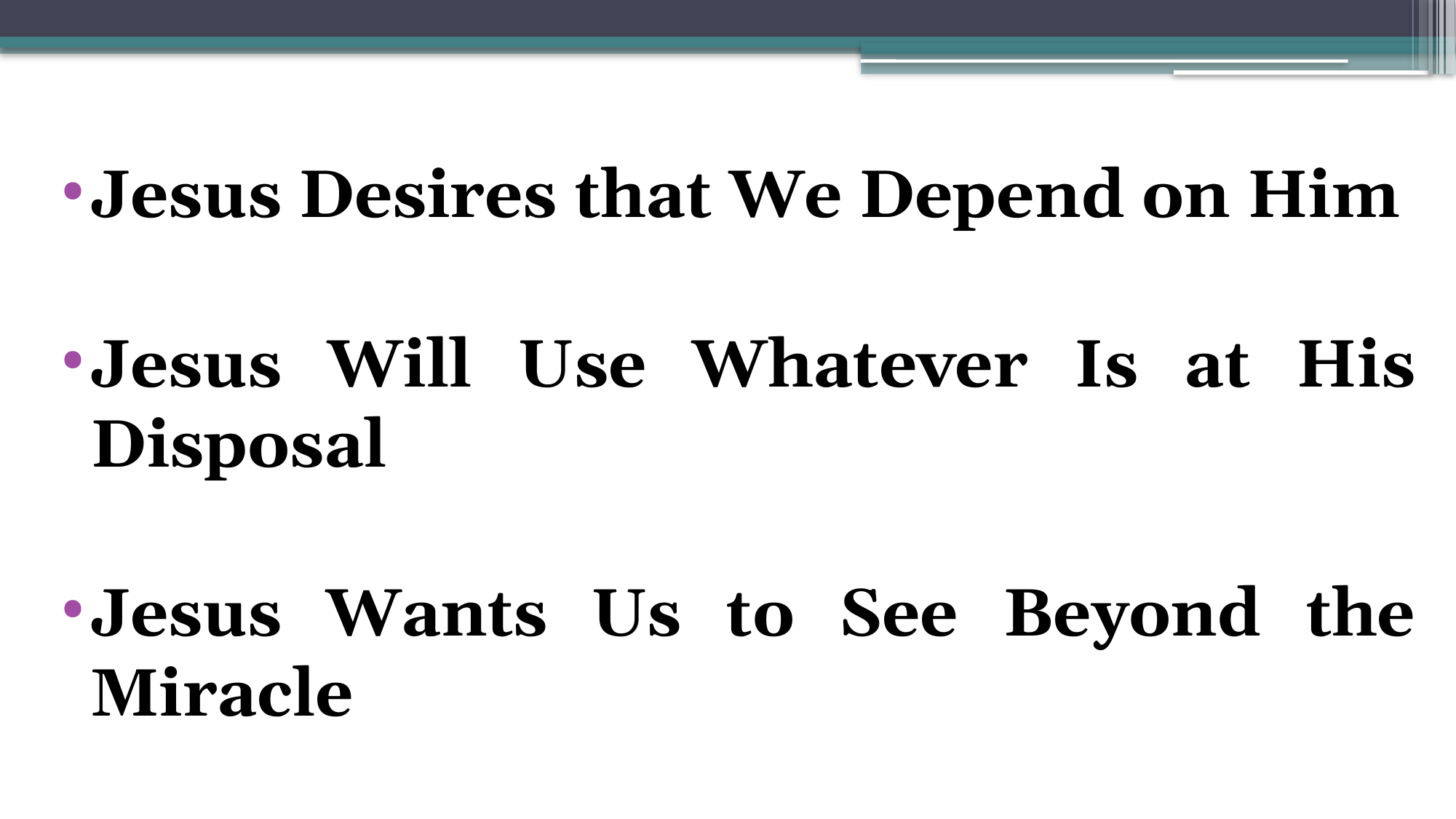

Jesus Desires that We Depend on Him

Jesus Will Use Whatever Is at His Disposal

Jesus Wants Us to See Beyond the Miracle